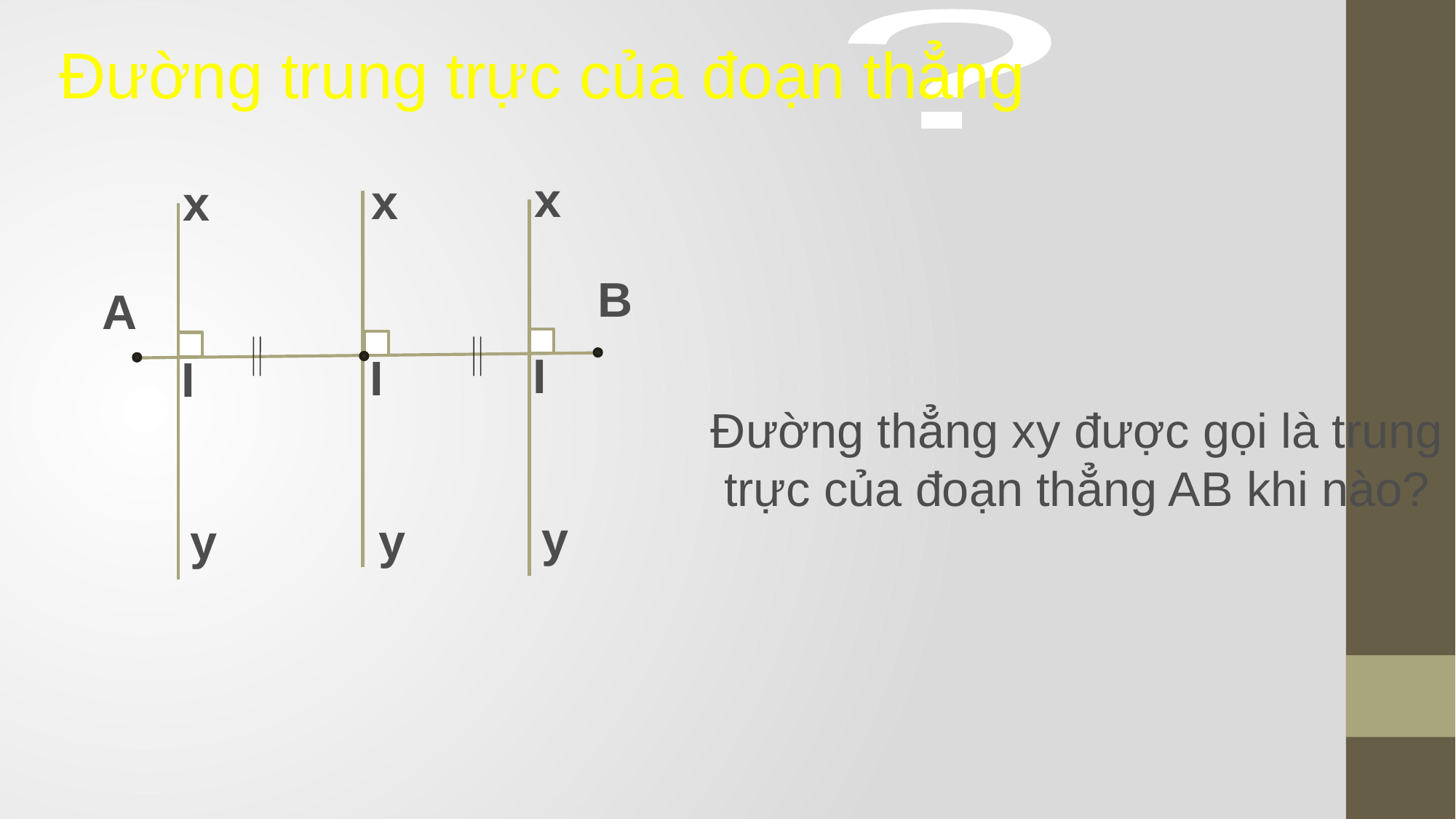

?
Đường trung trực của đoạn thẳng

x
x
x
B
A

I
I
I

Đường thẳng xy được gọi là trung trực của đoạn thẳng AB khi nào?
y
y
y